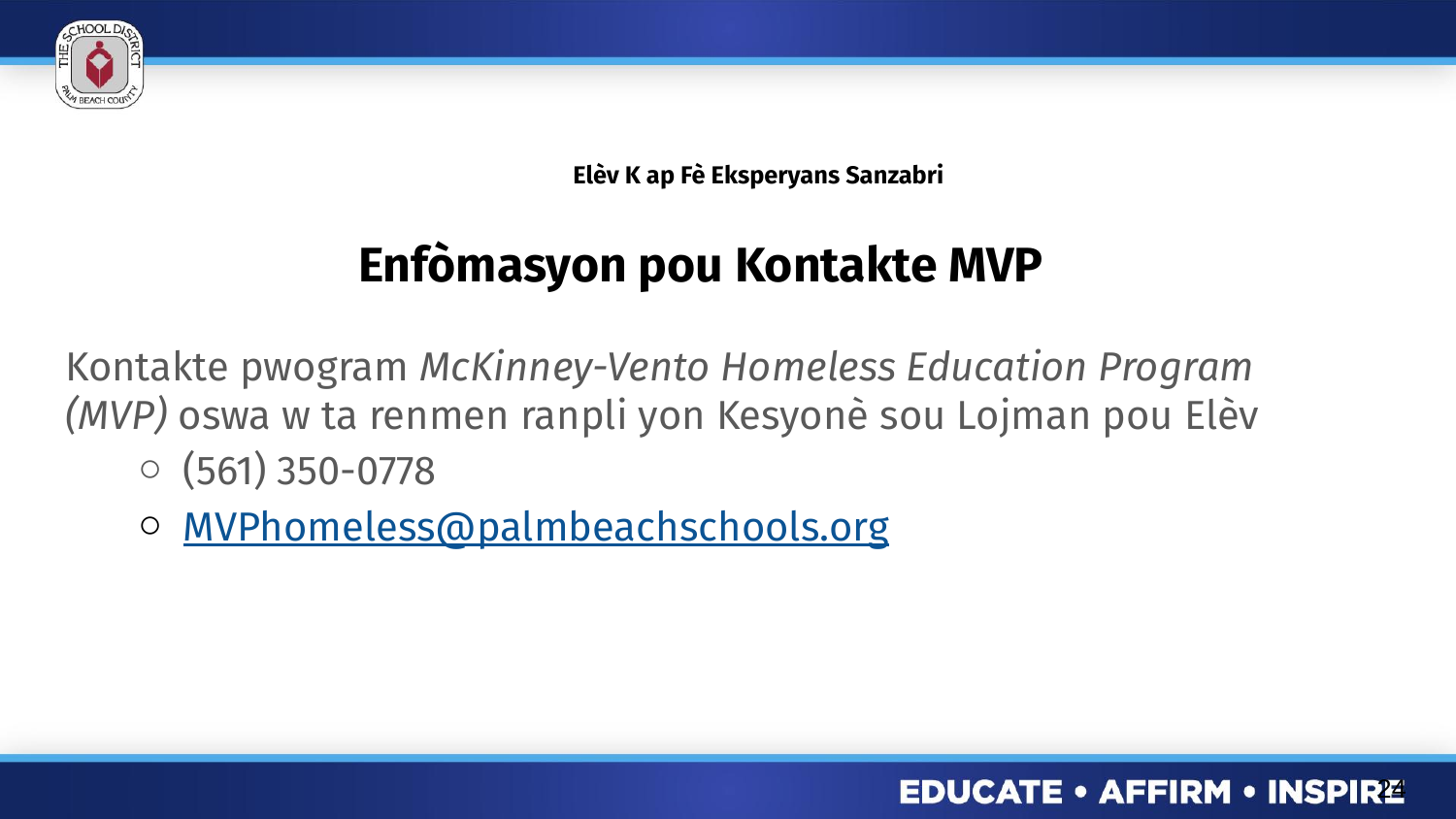

# Elèv K ap Fè Eksperyans Sanzabri
Enfòmasyon pou Kontakte MVP

Kontakte pwogram McKinney-Vento Homeless Education Program (MVP) oswa w ta renmen ranpli yon Kesyonè sou Lojman pou Elèv
(561) 350-0778
MVPhomeless@palmbeachschools.org

24